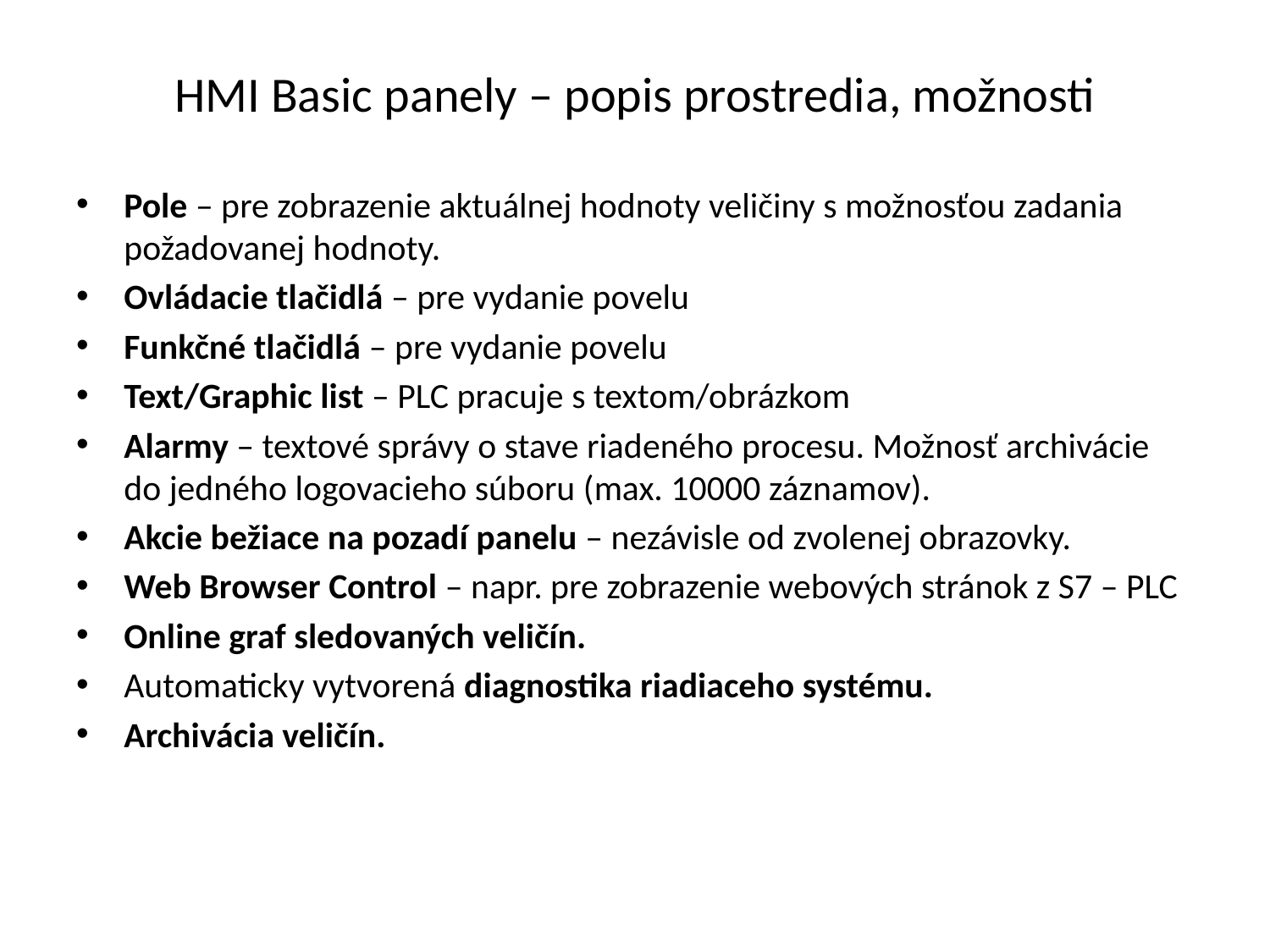

# HMI Basic panely – popis prostredia, možnosti
Pole – pre zobrazenie aktuálnej hodnoty veličiny s možnosťou zadania požadovanej hodnoty.
Ovládacie tlačidlá – pre vydanie povelu
Funkčné tlačidlá – pre vydanie povelu
Text/Graphic list – PLC pracuje s textom/obrázkom
Alarmy – textové správy o stave riadeného procesu. Možnosť archivácie do jedného logovacieho súboru (max. 10000 záznamov).
Akcie bežiace na pozadí panelu – nezávisle od zvolenej obrazovky.
Web Browser Control – napr. pre zobrazenie webových stránok z S7 – PLC
Online graf sledovaných veličín.
Automaticky vytvorená diagnostika riadiaceho systému.
Archivácia veličín.